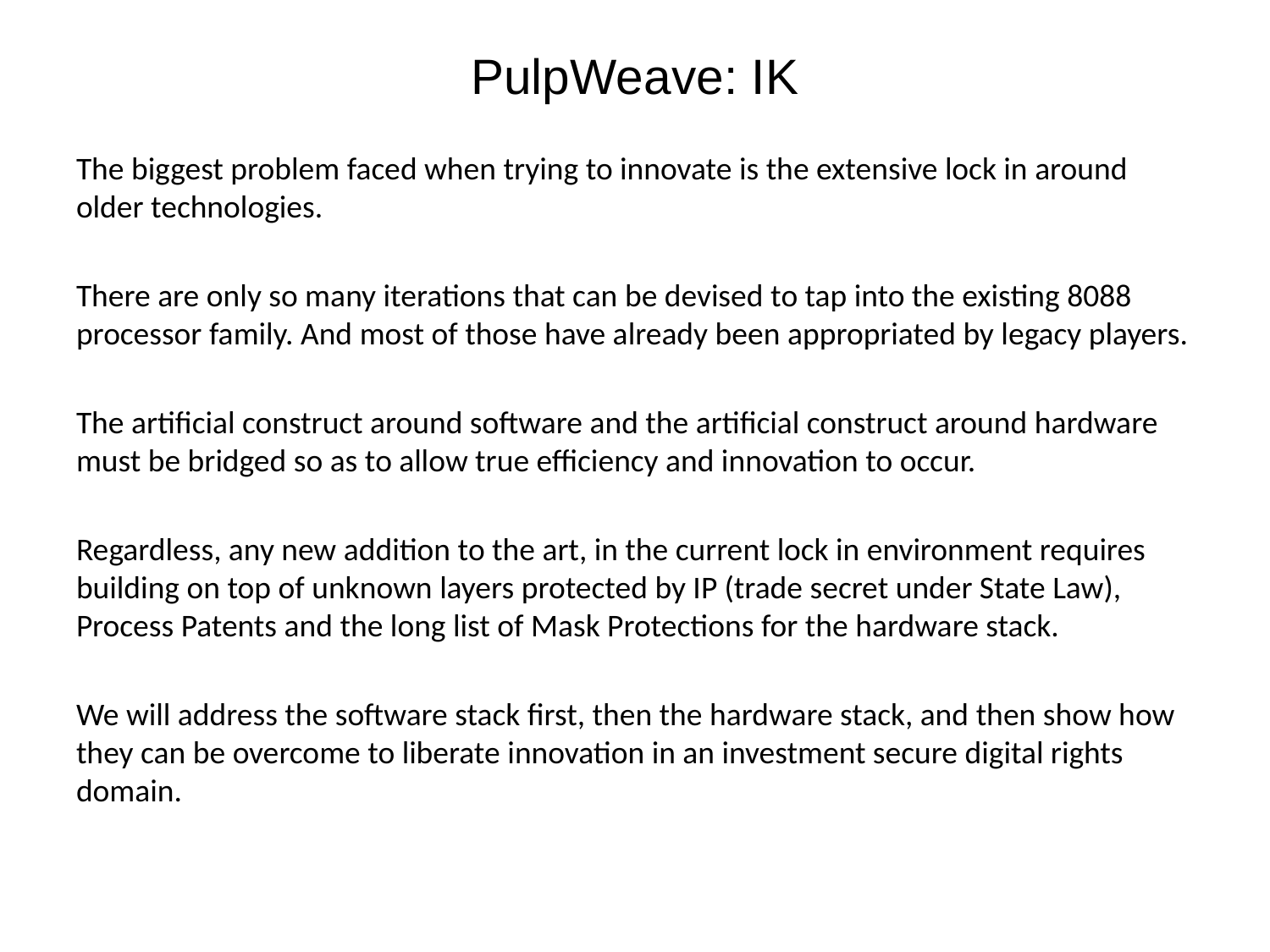

# PulpWeave: IK
The biggest problem faced when trying to innovate is the extensive lock in around older technologies.

There are only so many iterations that can be devised to tap into the existing 8088 processor family. And most of those have already been appropriated by legacy players.

The artificial construct around software and the artificial construct around hardware must be bridged so as to allow true efficiency and innovation to occur.

Regardless, any new addition to the art, in the current lock in environment requires building on top of unknown layers protected by IP (trade secret under State Law), Process Patents and the long list of Mask Protections for the hardware stack.

We will address the software stack first, then the hardware stack, and then show how they can be overcome to liberate innovation in an investment secure digital rights domain.